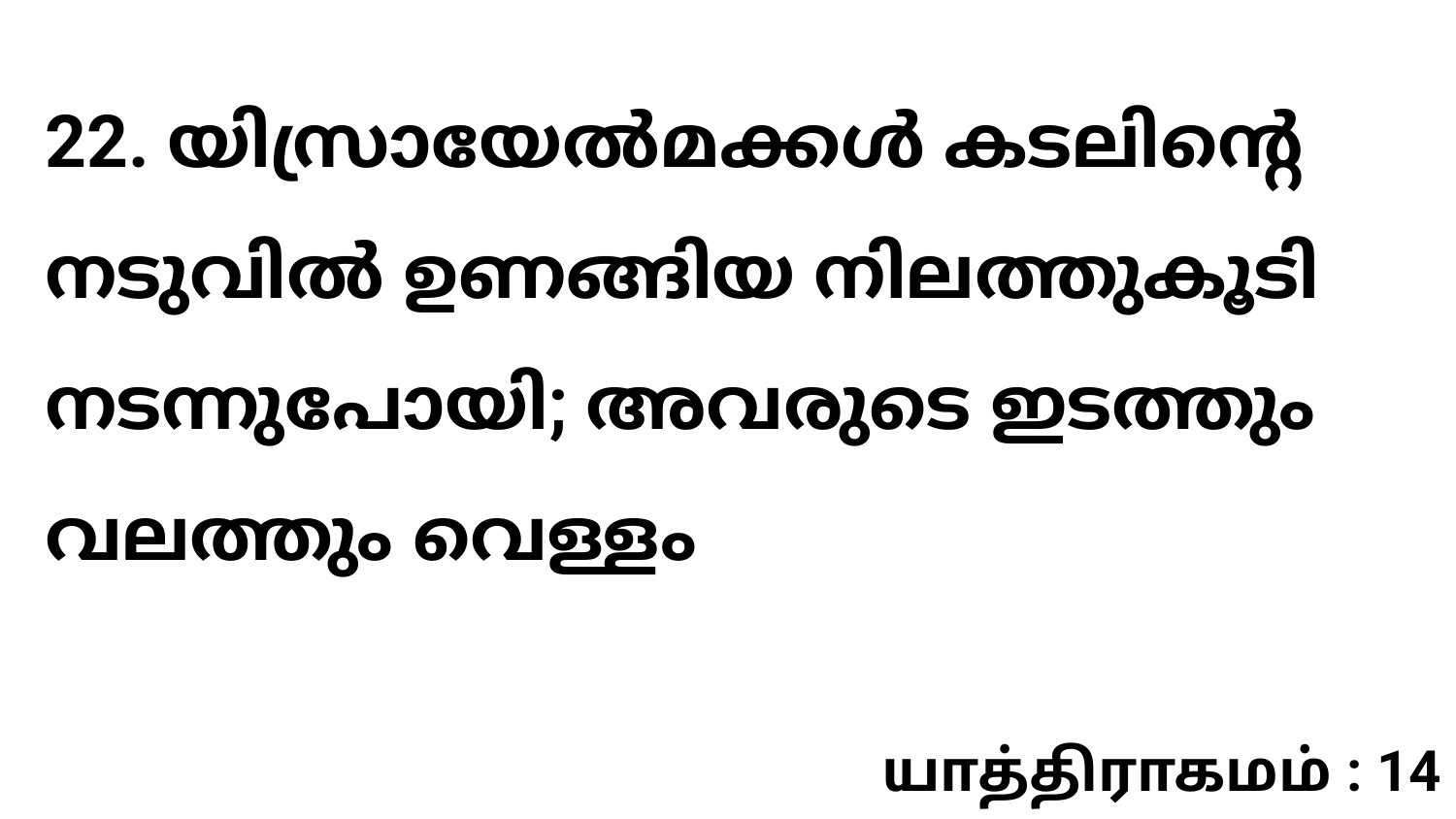

22. യിസ്രായേൽമക്കൾ കടലിന്റെ നടുവിൽ ഉണങ്ങിയ നിലത്തുകൂടി നടന്നുപോയി; അവരുടെ ഇടത്തും വലത്തും വെള്ളം
யாத்திராகமம் : 14